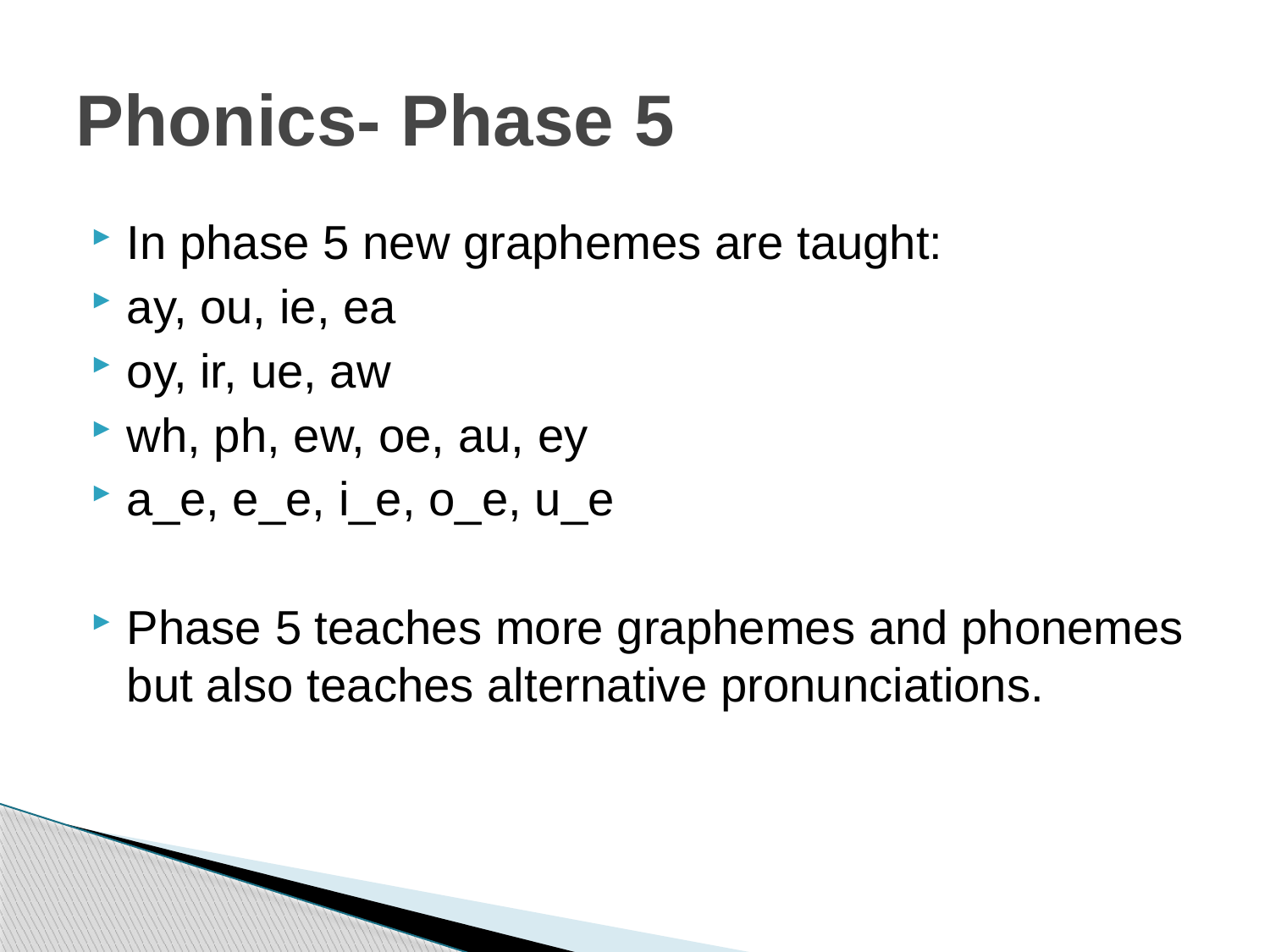

# Phonics- Phase 5
In phase 5 new graphemes are taught:
ay, ou, ie, ea
oy, ir, ue, aw
wh, ph, ew, oe, au, ey
a_e, e_e, i_e, o_e, u_e

Phase 5 teaches more graphemes and phonemes but also teaches alternative pronunciations.